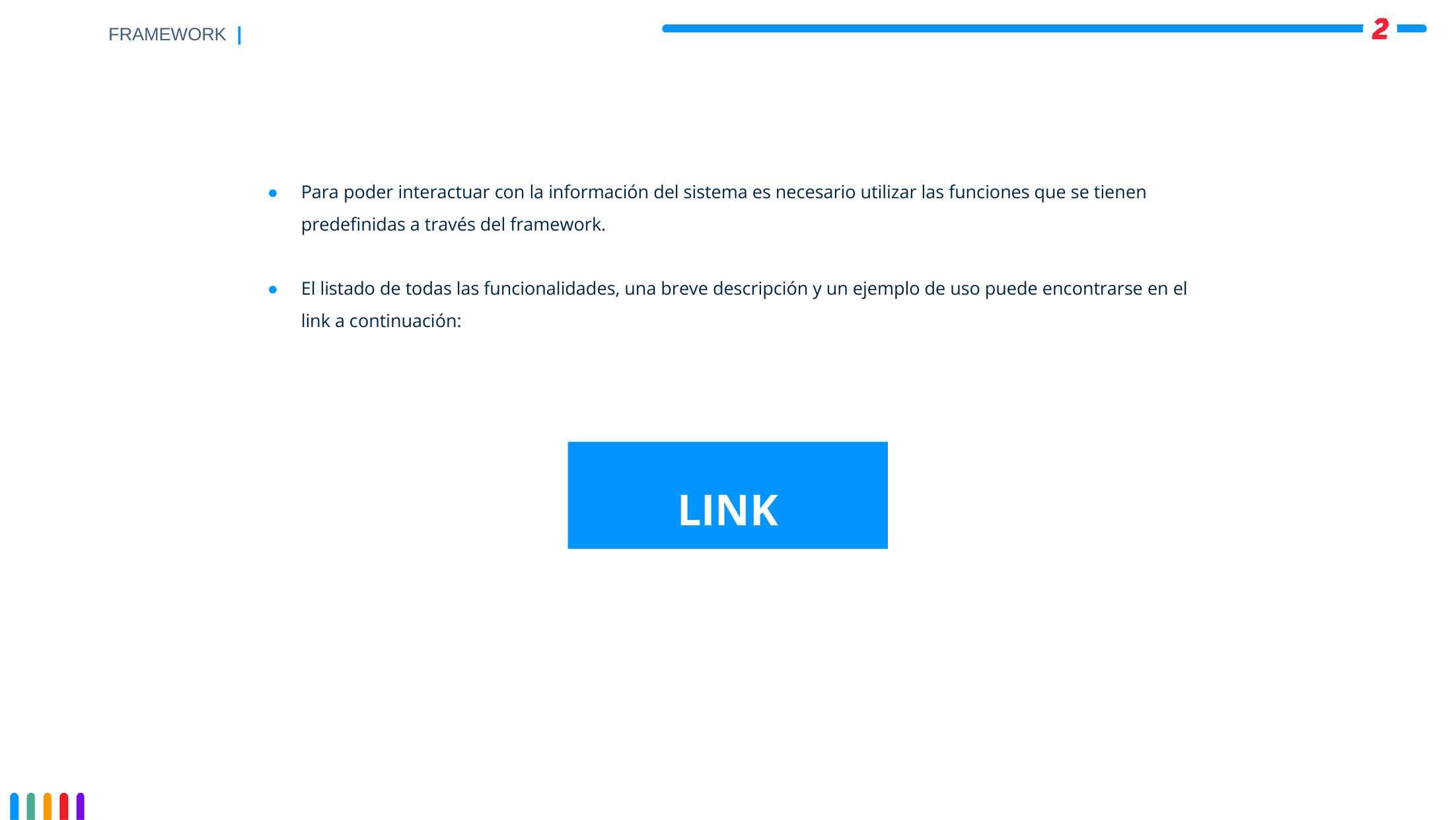

# FRAMEWORK  |
Para poder interactuar con la información del sistema es necesario utilizar las funciones que se tienen predefinidas a través del framework.

El listado de todas las funcionalidades, una breve descripción y un ejemplo de uso puede encontrarse en el link a continuación:

LINK